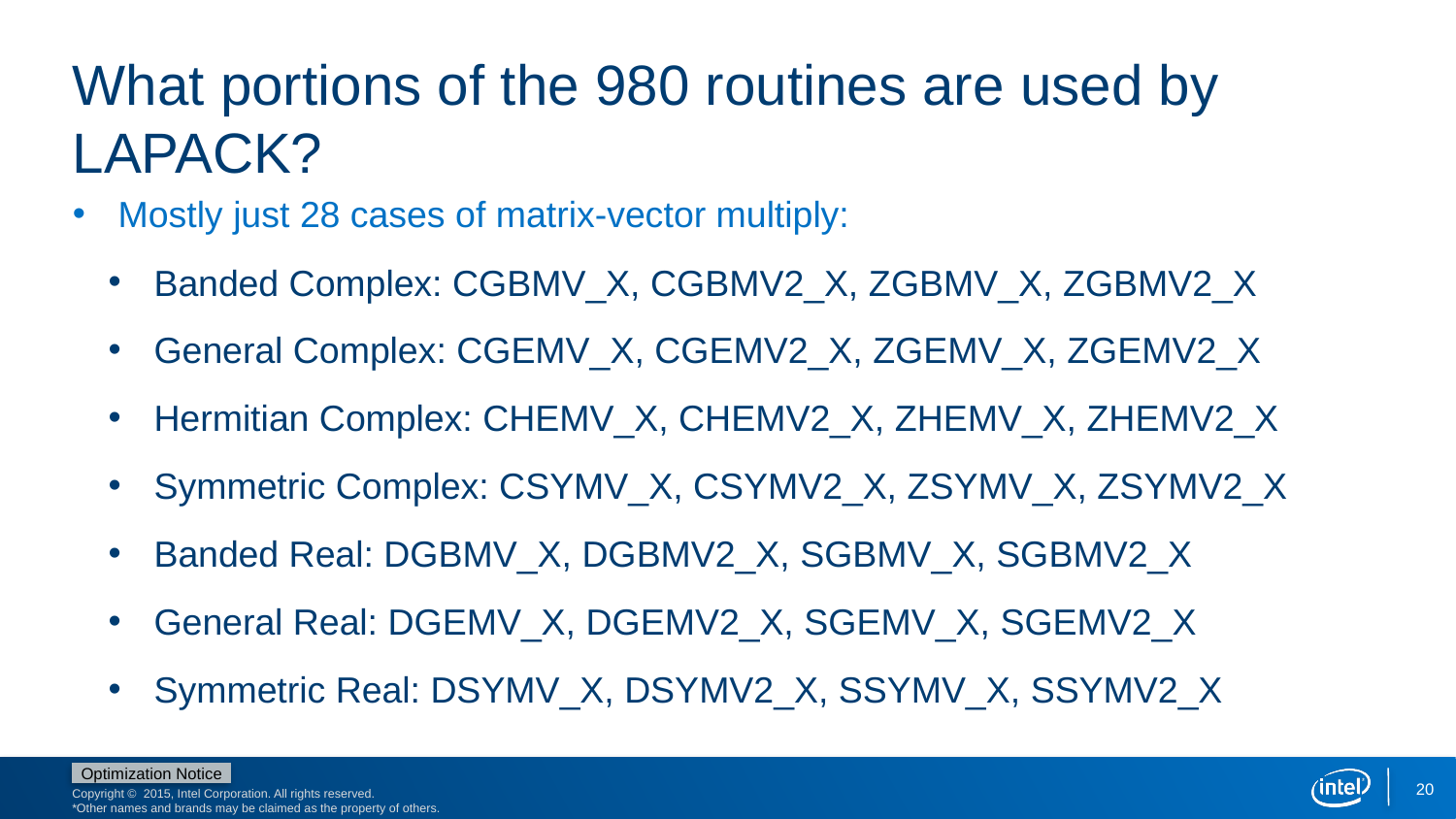

# What portions of the 980 routines are used by LAPACK?
Mostly just 28 cases of matrix-vector multiply:
Banded Complex: CGBMV_X, CGBMV2_X, ZGBMV_X, ZGBMV2_X
General Complex: CGEMV_X, CGEMV2_X, ZGEMV_X, ZGEMV2_X
Hermitian Complex: CHEMV_X, CHEMV2_X, ZHEMV_X, ZHEMV2_X
Symmetric Complex: CSYMV_X, CSYMV2_X, ZSYMV_X, ZSYMV2_X
Banded Real: DGBMV_X, DGBMV2_X, SGBMV_X, SGBMV2_X
General Real: DGEMV_X, DGEMV2_X, SGEMV_X, SGEMV2_X
Symmetric Real: DSYMV_X, DSYMV2_X, SSYMV_X, SSYMV2_X

20